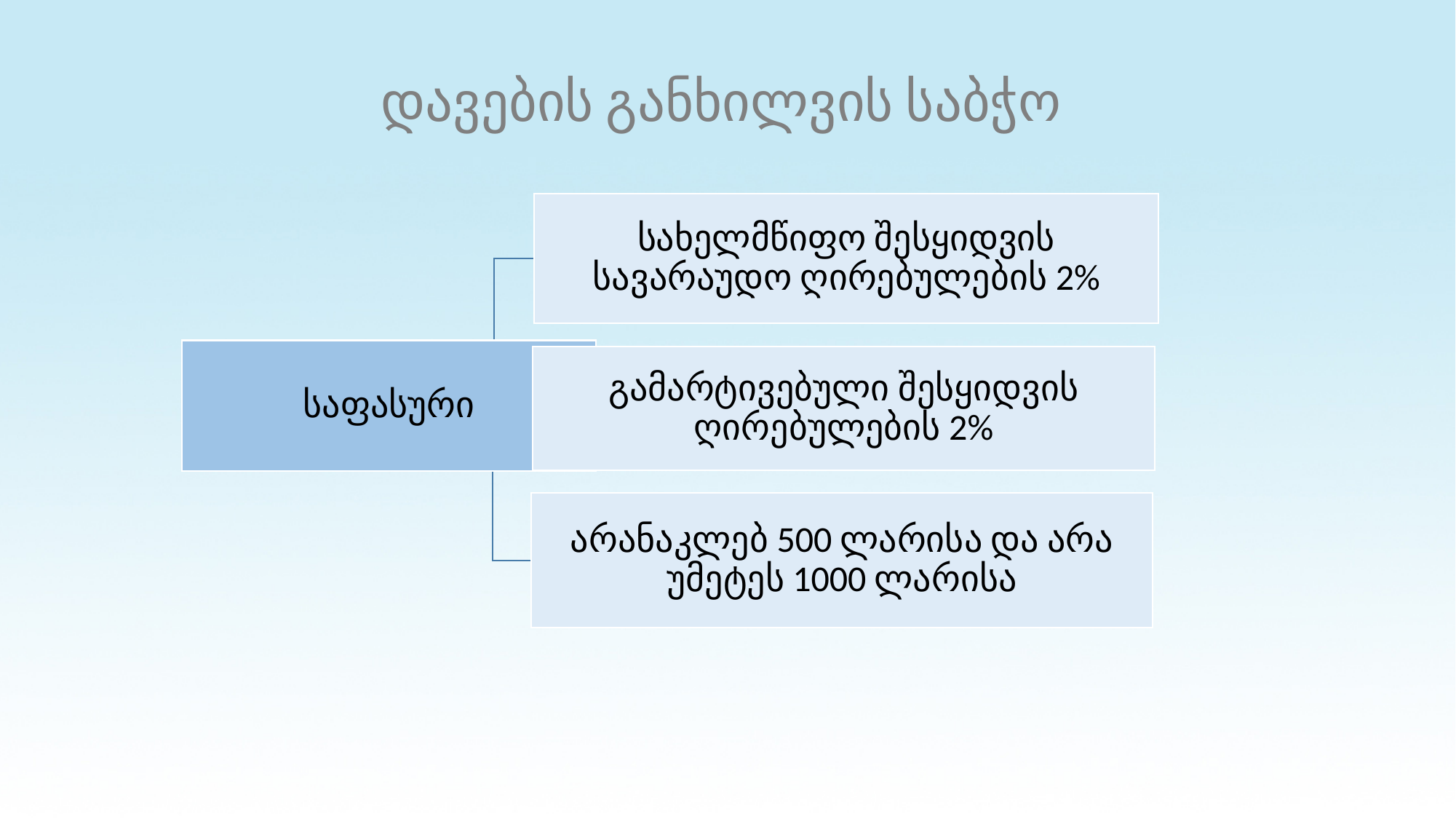

# დავების განხილვის საბჭო

საფასური
სახელმწიფო შესყიდვის სავარაუდო ღირებულების 2%
გამარტივებული შესყიდვის ღირებულების 2%
არანაკლებ 500 ლარისა და არა უმეტეს 1000 ლარისა